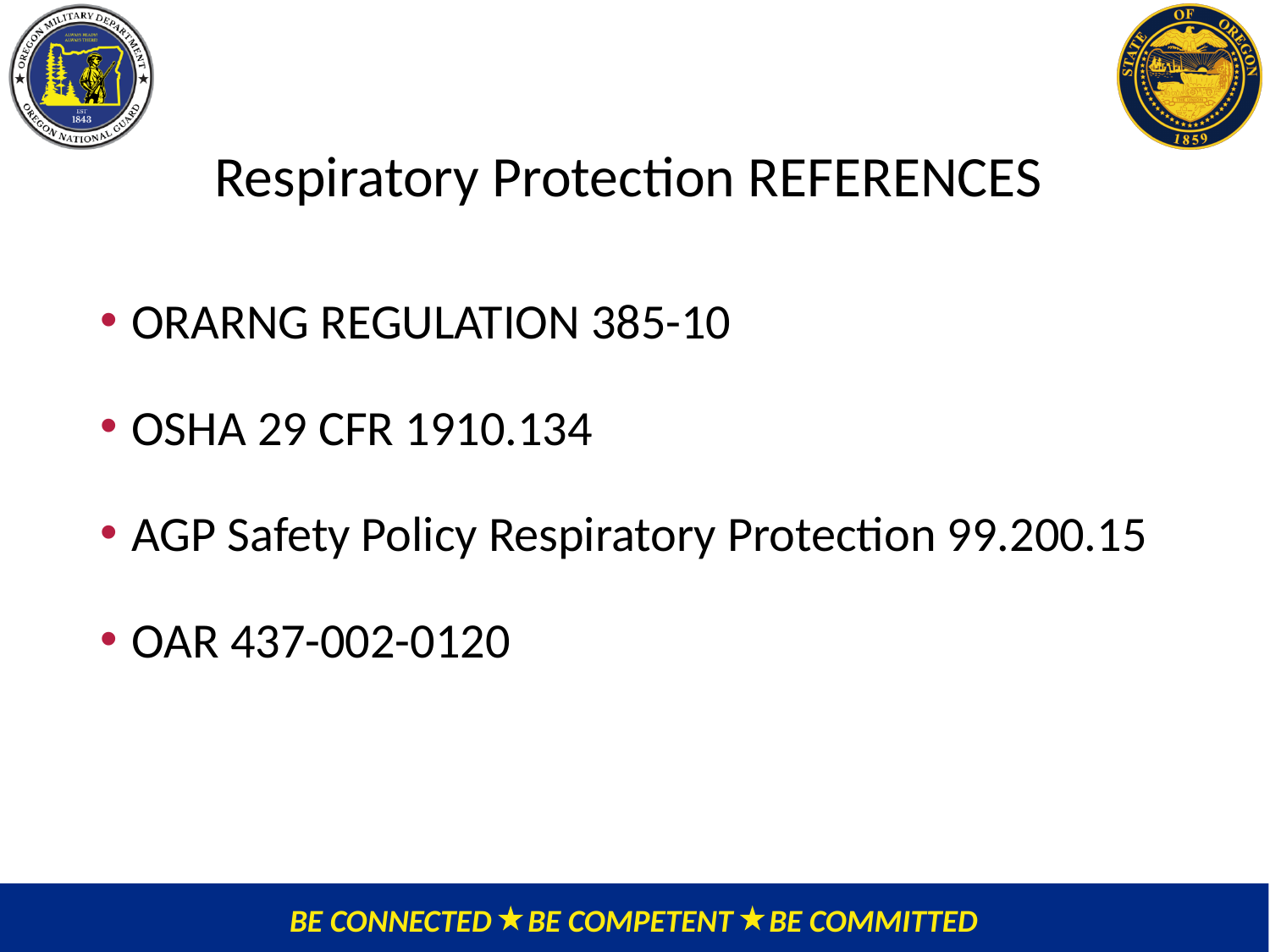

# Respiratory Protection REFERENCES
ORARNG REGULATION 385-10
OSHA 29 CFR 1910.134
AGP Safety Policy Respiratory Protection 99.200.15
OAR 437-002-0120